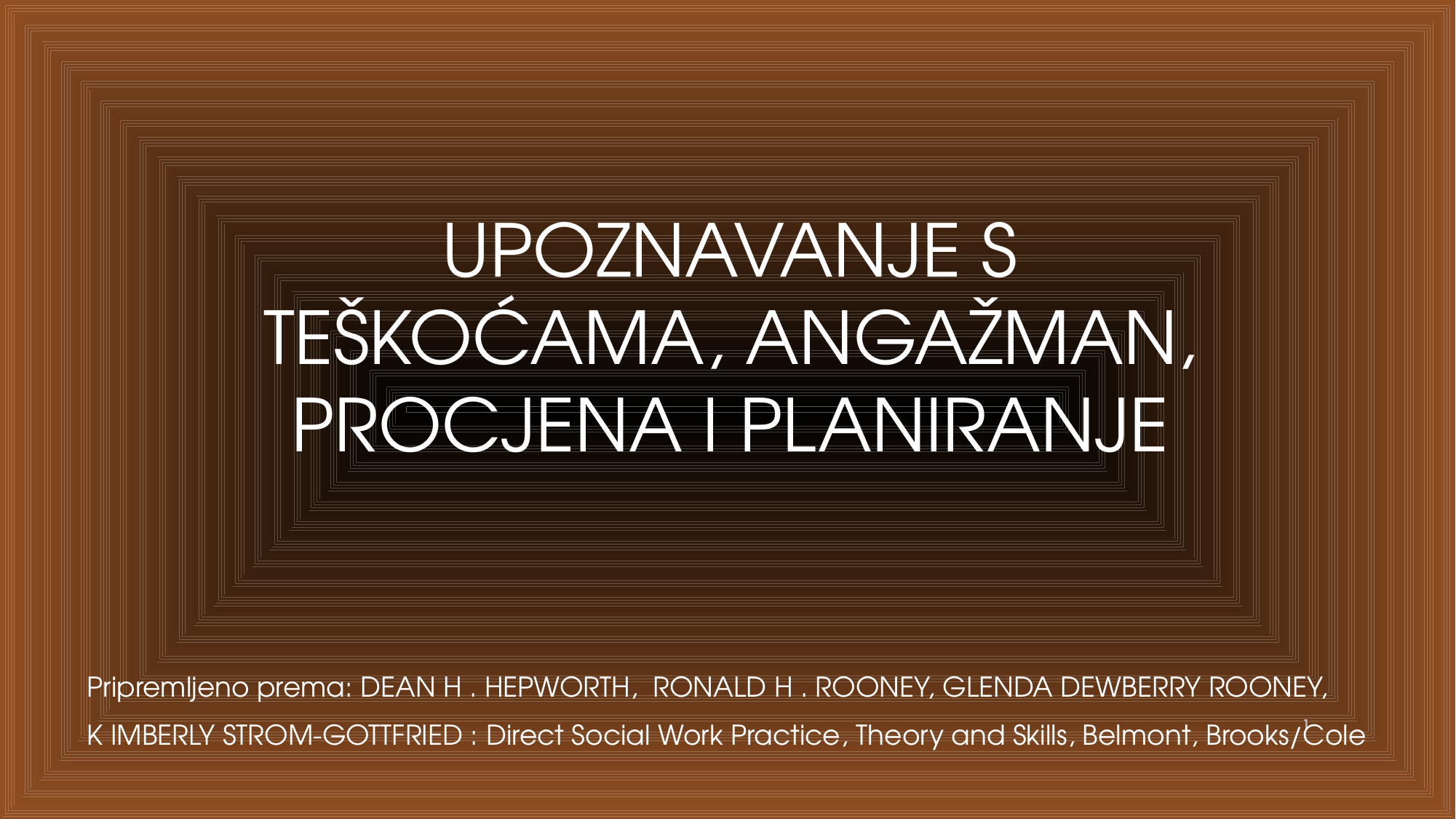

# Upoznavanje s teškoćama, angažman, procjena i planiranje
Pripremljeno prema: DEAN H . HEPWORTH,  RONALD H . ROONEY, GLENDA DEWBERRY ROONEY,
K IMBERLY STROM-GOTTFRIED : Direct Social Work Practice, Theory and Skills, Belmont, Brooks/Cole
1